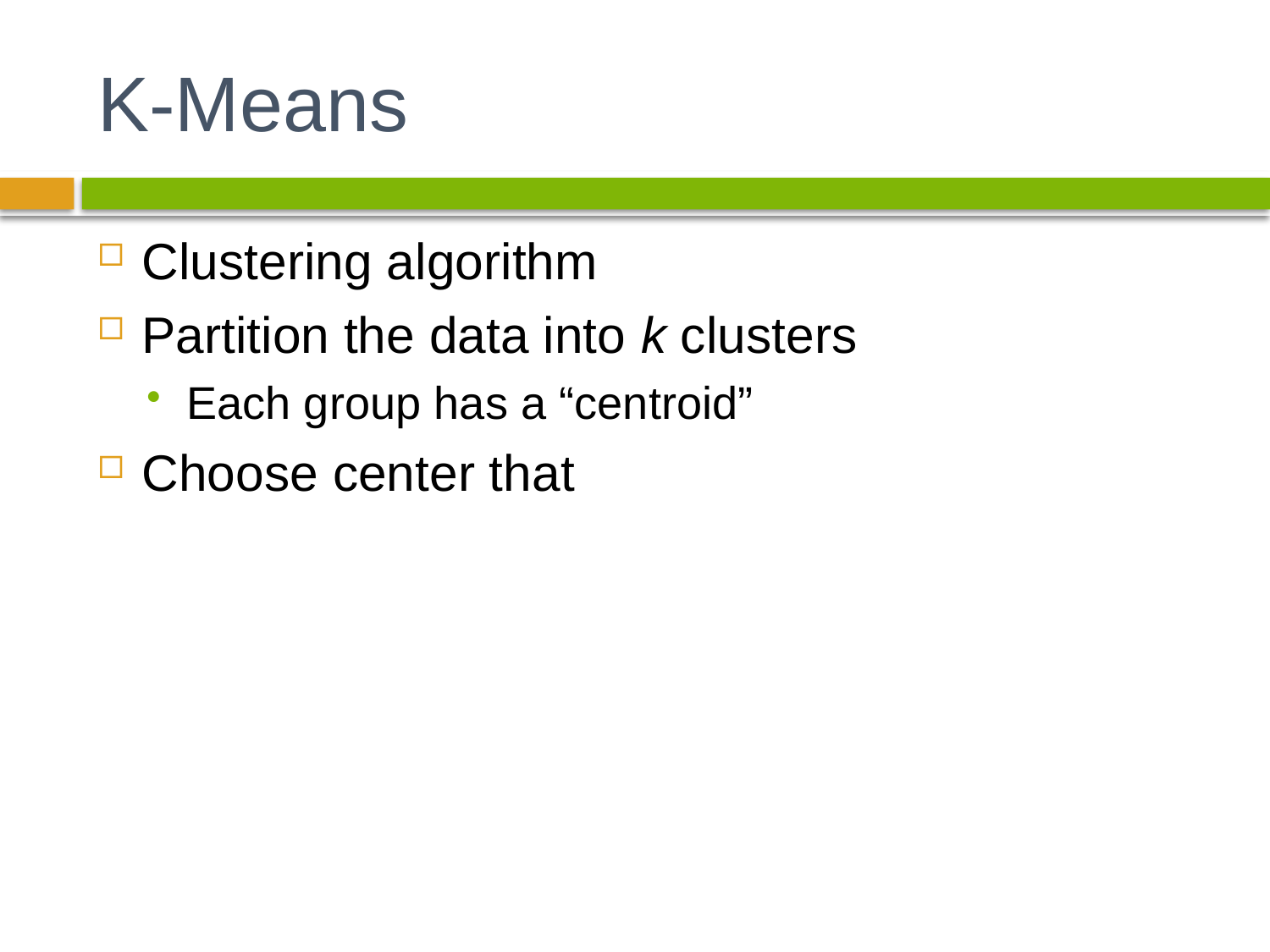

# K-Means
Clustering algorithm
Partition the data into k clusters
Each group has a “centroid”
Choose center that